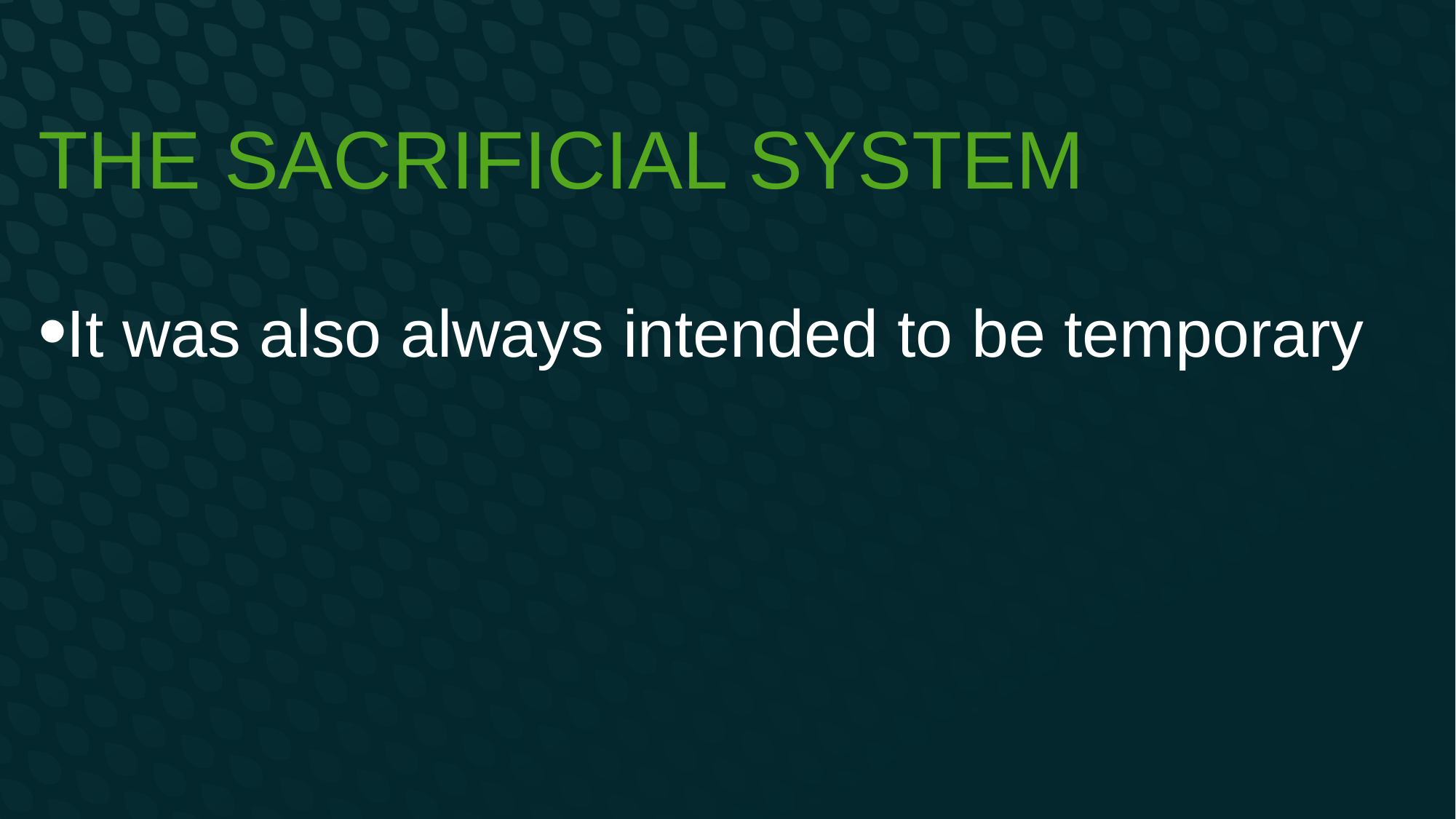

# The Sacrificial System
It was also always intended to be temporary